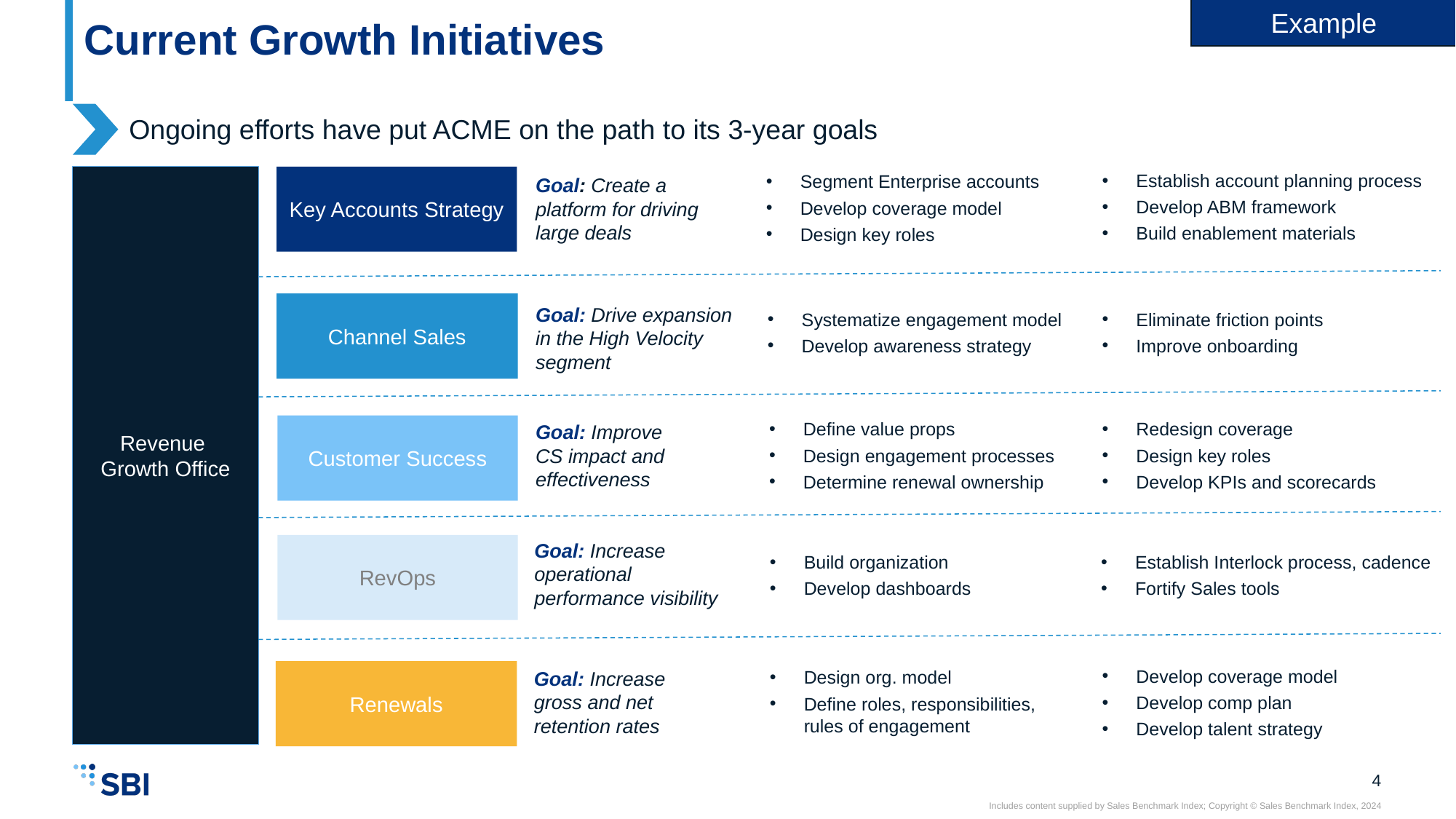

Example
# Current Growth Initiatives

Ongoing efforts have put ACME on the path to its 3-year goals
Establish account planning process
Develop ABM framework
Build enablement materials
Segment Enterprise accounts
Develop coverage model
Design key roles
Goal: Create a platform for driving large deals
Revenue
Growth Office
Key Accounts Strategy
Systematize engagement model
Develop awareness strategy
Eliminate friction points
Improve onboarding
Channel Sales
Goal: Drive expansion in the High Velocity segment
Define value props
Design engagement processes
Determine renewal ownership
Redesign coverage
Design key roles
Develop KPIs and scorecards
Goal: Improve CS impact and effectiveness
Customer Success
Goal: Increase operational performance visibility
RevOps
Build organization
Develop dashboards
Establish Interlock process, cadence
Fortify Sales tools
Develop coverage model
Develop comp plan
Develop talent strategy
Design org. model
Define roles, responsibilities, rules of engagement
Goal: Increase gross and net retention rates
Renewals